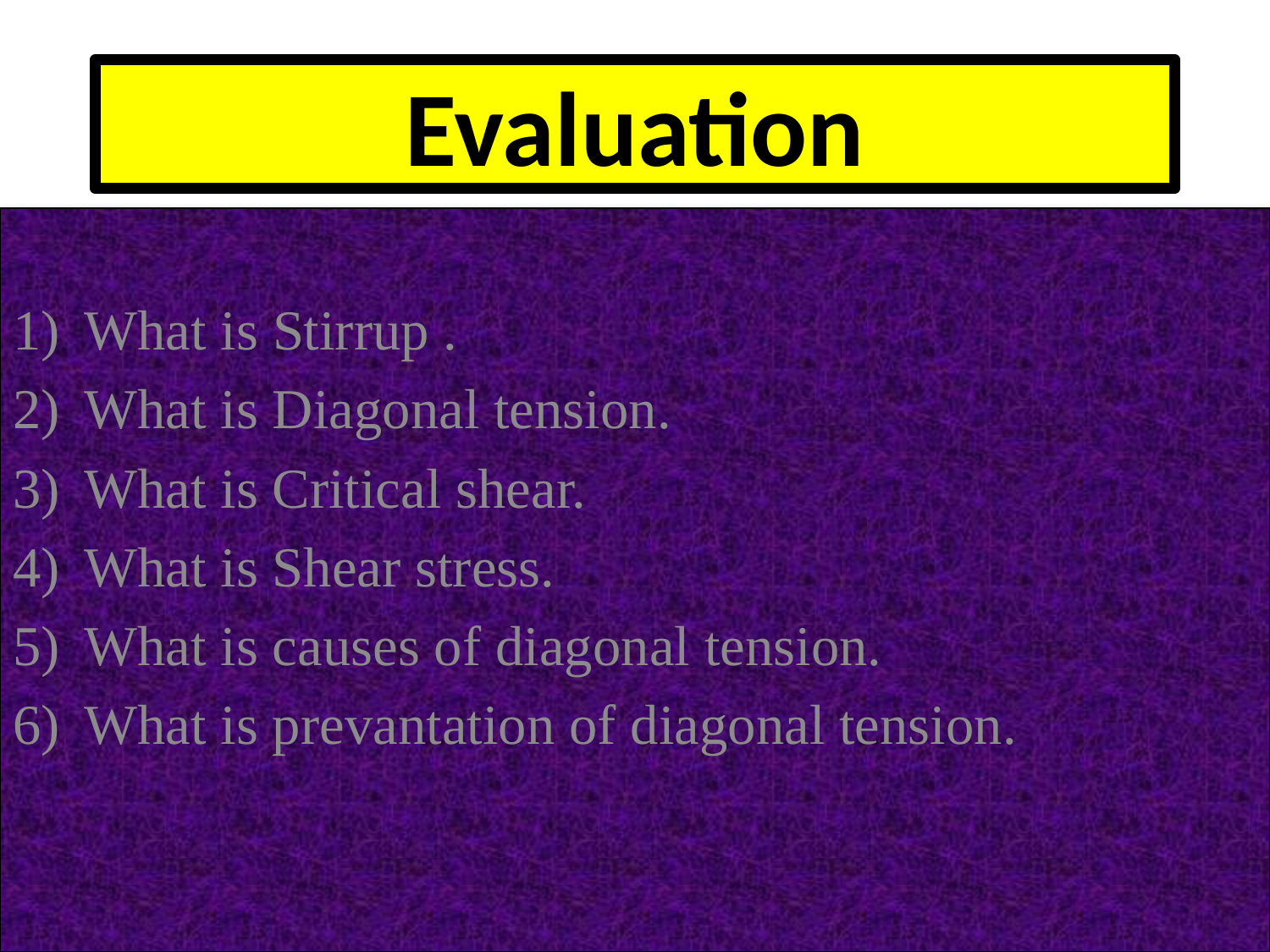

# Evaluation

What is Stirrup .
What is Diagonal tension.
What is Critical shear.
What is Shear stress.
What is causes of diagonal tension.
What is prevantation of diagonal tension.